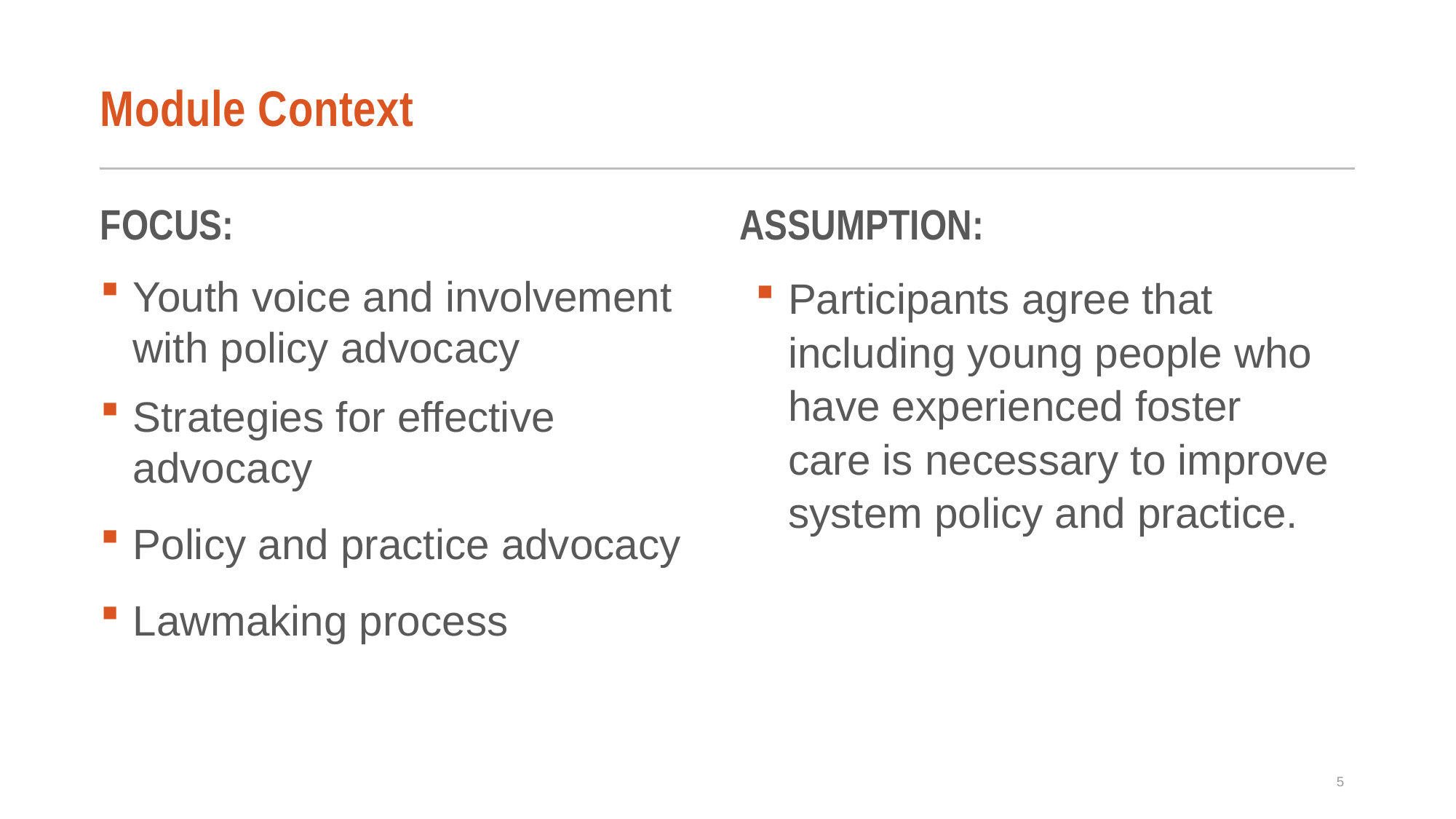

# Module Context
FOCUS:
ASSUMPTION:
Youth voice and involvement with policy advocacy
Strategies for effective advocacy
Policy and practice advocacy
Lawmaking process
Participants agree that including young people who have experienced foster care is necessary to improve system policy and practice.
5